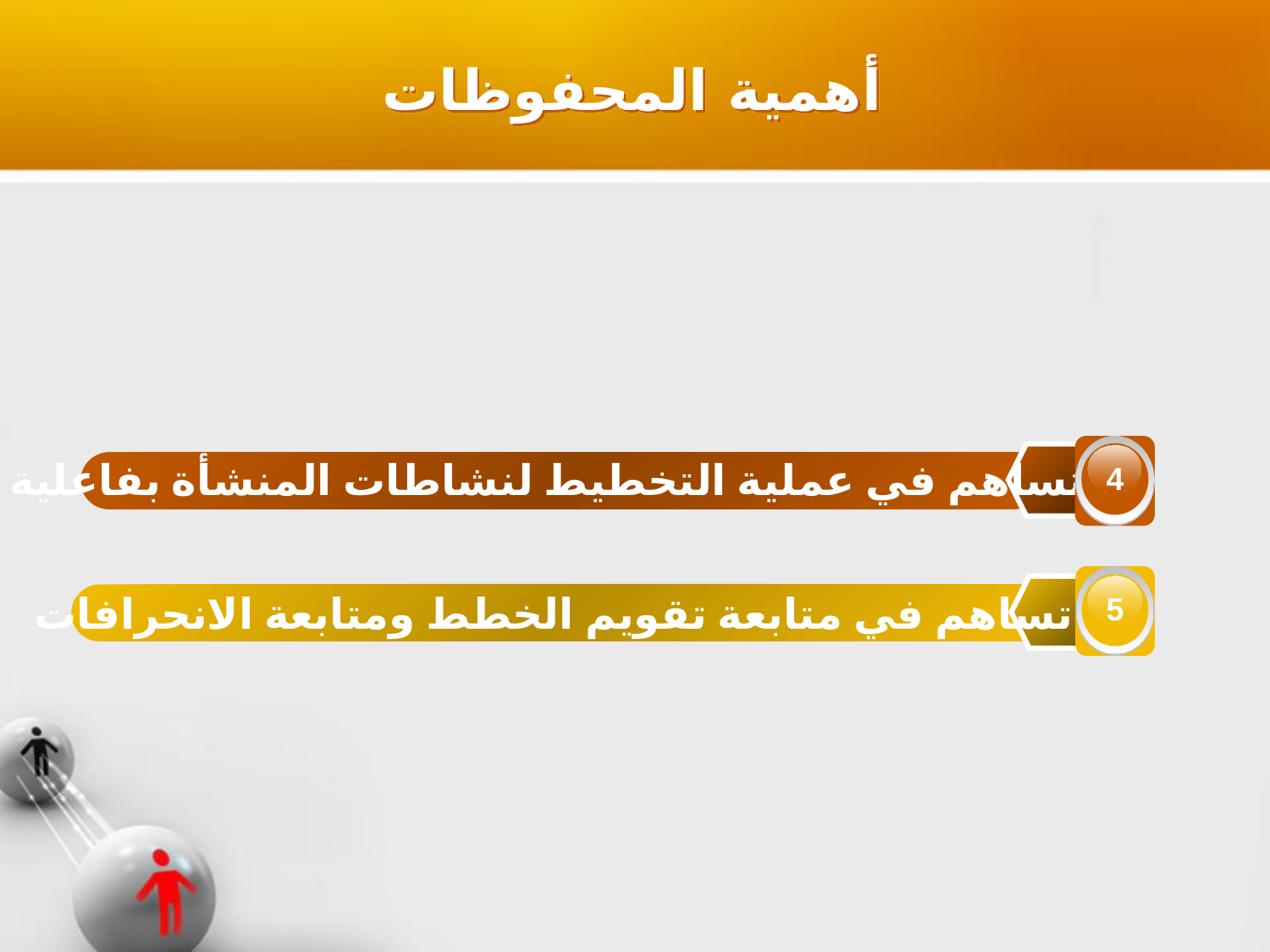

أهمية المحفوظات

4
تساهم في عملية التخطيط لنشاطات المنشأة بفاعلية

5

تساهم في متابعة تقويم الخطط ومتابعة الانحرافات